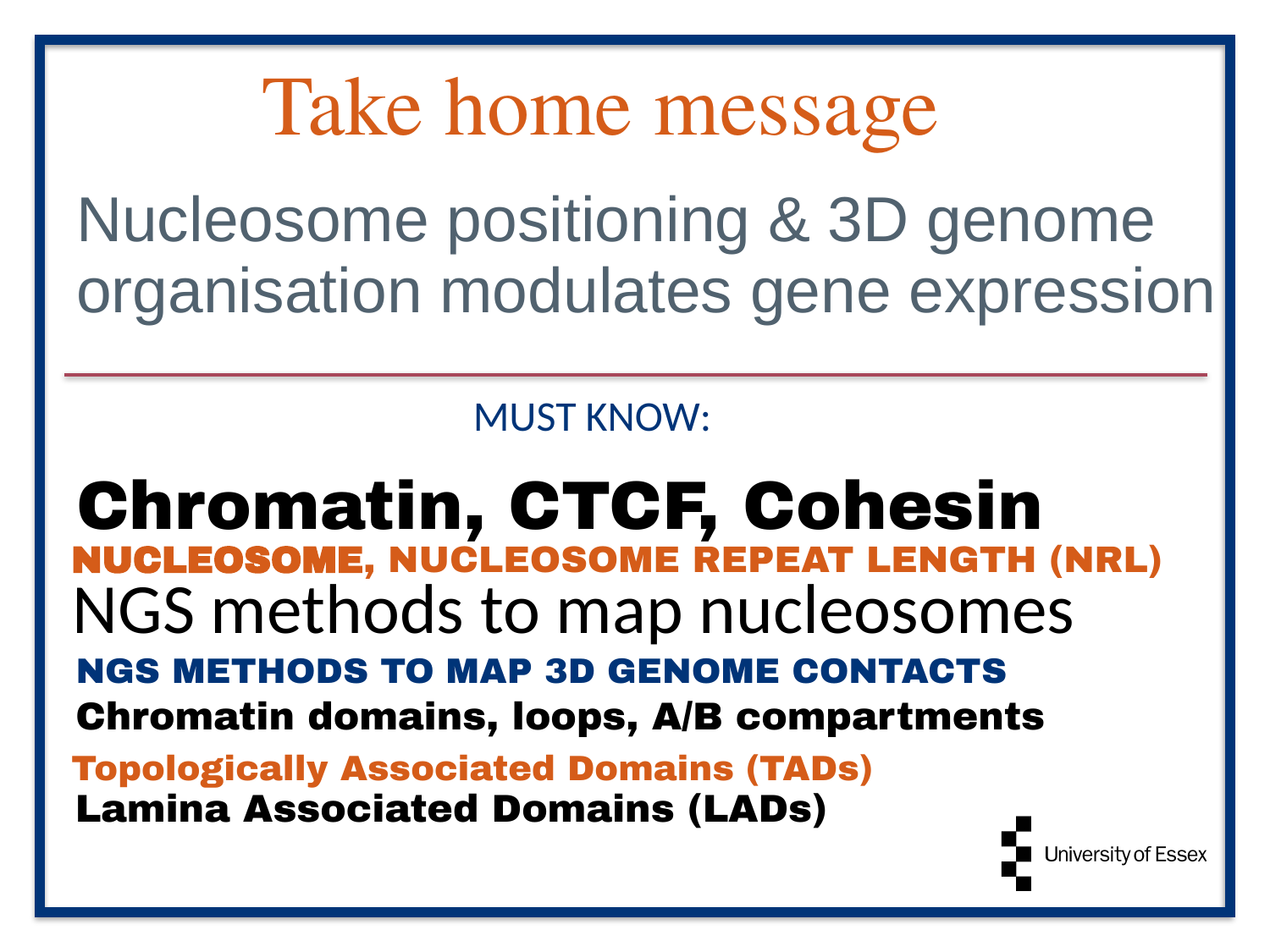

# Take home message
Nucleosome positioning & 3D genome organisation modulates gene expression
MUST KNOW:
Chromatin, CTCF, Cohesin
NUCLEOSOME, NUCLEOSOME REPEAT LENGTH (NRL)
NGS methods to map nucleosomes
NGS METHODS TO MAP 3D GENOME CONTACTS
Chromatin domains, loops, A/B compartments
Topologically Associated Domains (TADs)
Lamina Associated Domains (LADs)